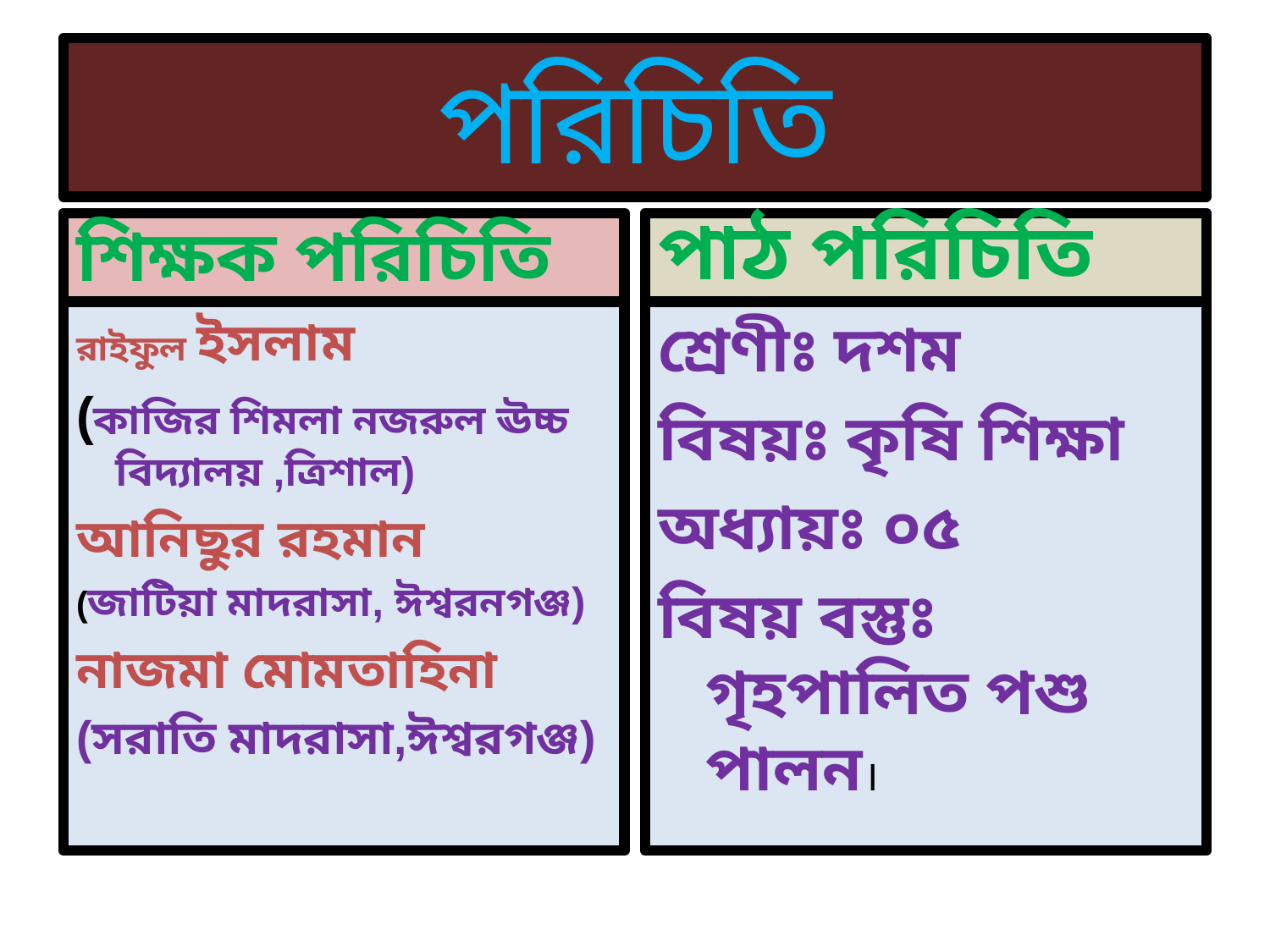

# পরিচিতি
শিক্ষক পরিচিতি
পাঠ পরিচিতি
রাইফুল ইসলাম
(কাজির শিমলা নজরুল ঊচ্চ বিদ্যালয় ,ত্রিশাল)
আনিছুর রহমান
(জাটিয়া মাদরাসা, ঈশ্বরনগঞ্জ)
নাজমা মোমতাহিনা
(সরাতি মাদরাসা,ঈশ্বরগঞ্জ)
শ্রেণীঃ দশম
বিষয়ঃ কৃষি শিক্ষা
অধ্যায়ঃ ০৫
বিষয় বস্তুঃ গৃহপালিত পশু পালন।